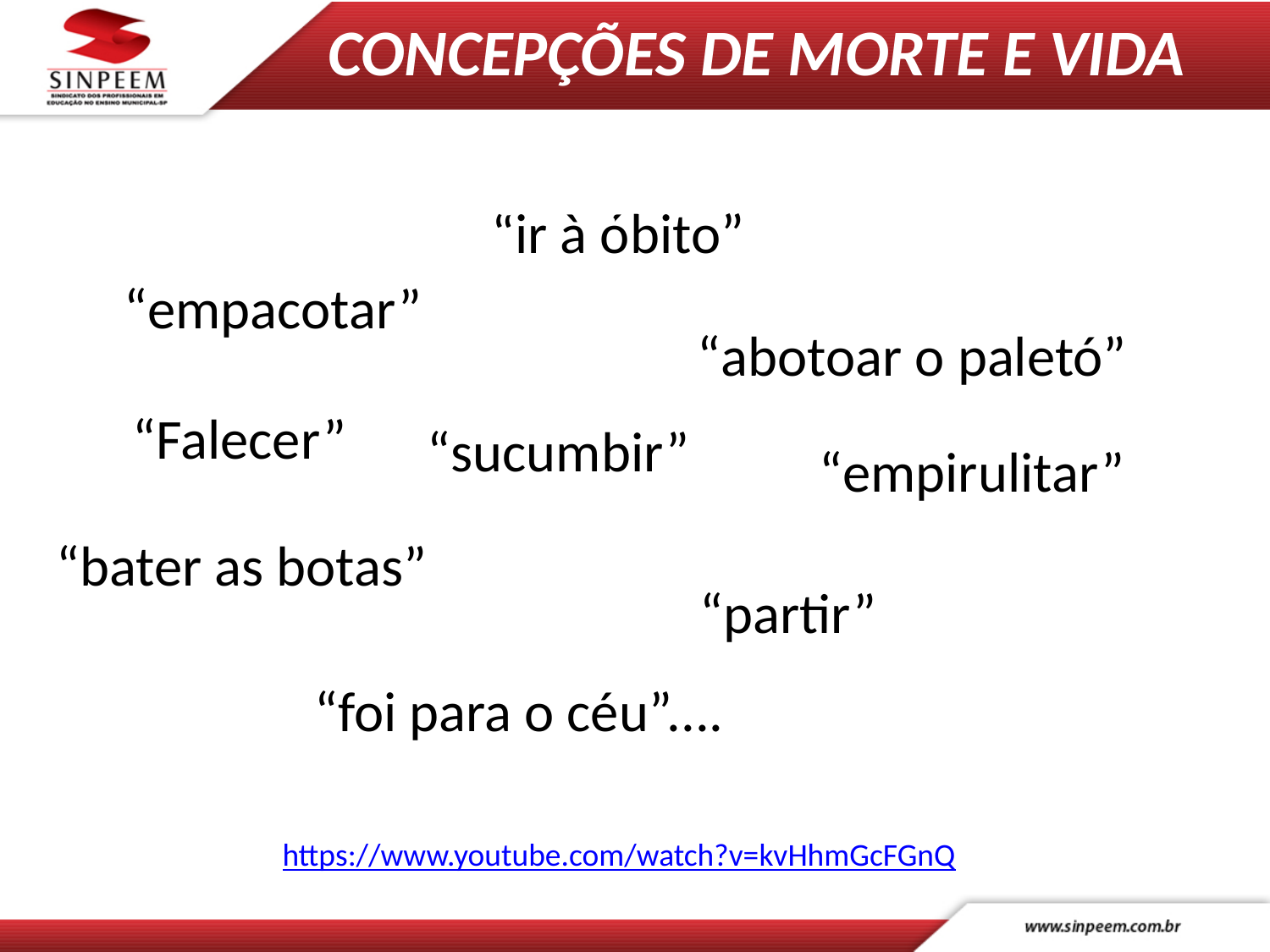

# CONCEPÇÕES DE MORTE E VIDA
CONCEPÇÕES DE MORTE E VIDA
“ir à óbito”
“empacotar”
“abotoar o paletó”
“Falecer”
“sucumbir”
“empirulitar”
“bater as botas”
“partir”
“foi para o céu”....
https://www.youtube.com/watch?v=kvHhmGcFGnQ